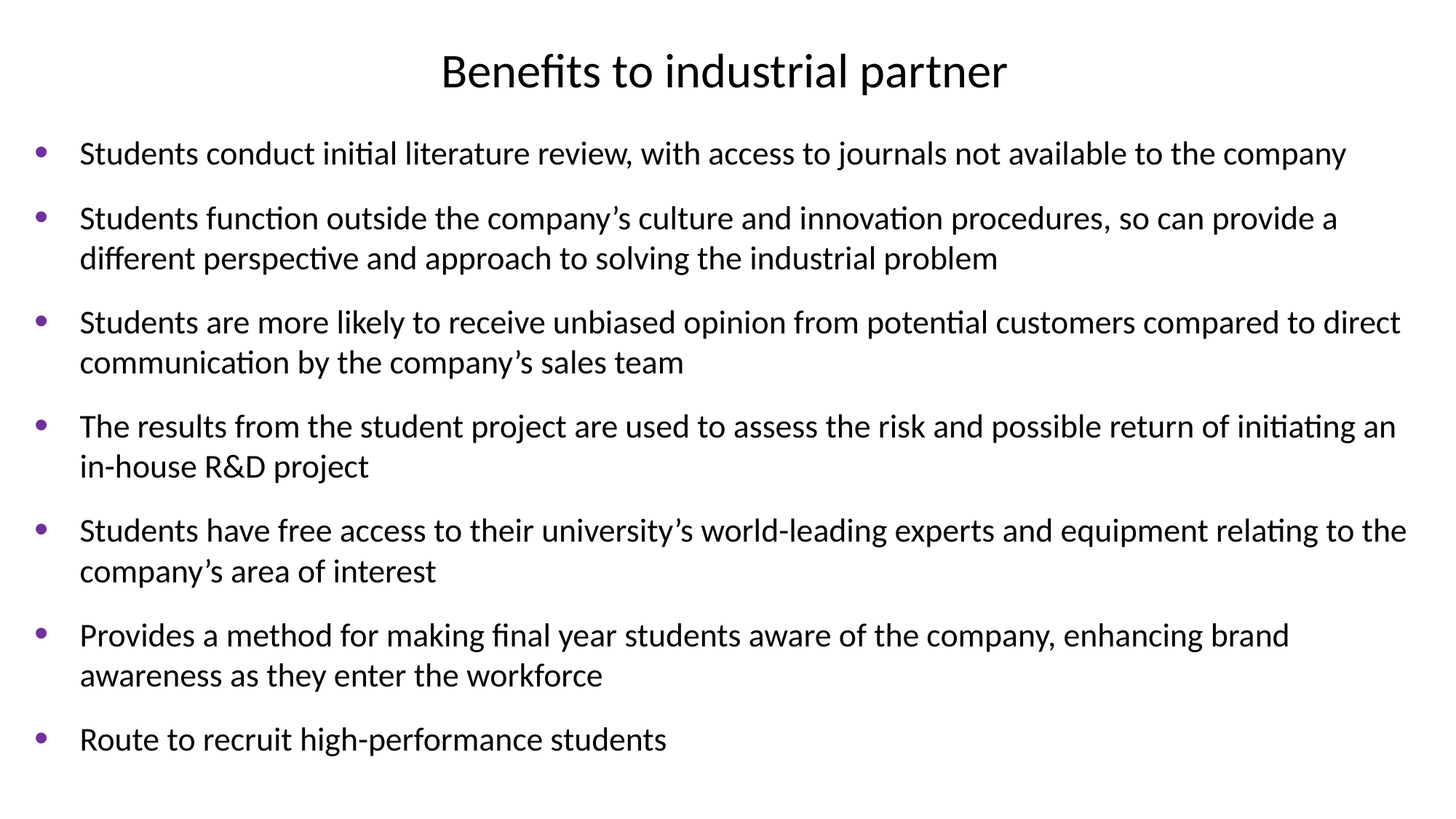

Benefits to industrial partner
Students conduct initial literature review, with access to journals not available to the company
Students function outside the company’s culture and innovation procedures, so can provide a different perspective and approach to solving the industrial problem
Students are more likely to receive unbiased opinion from potential customers compared to direct communication by the company’s sales team
The results from the student project are used to assess the risk and possible return of initiating an in-house R&D project
Students have free access to their university’s world-leading experts and equipment relating to the company’s area of interest
Provides a method for making final year students aware of the company, enhancing brand awareness as they enter the workforce
Route to recruit high-performance students